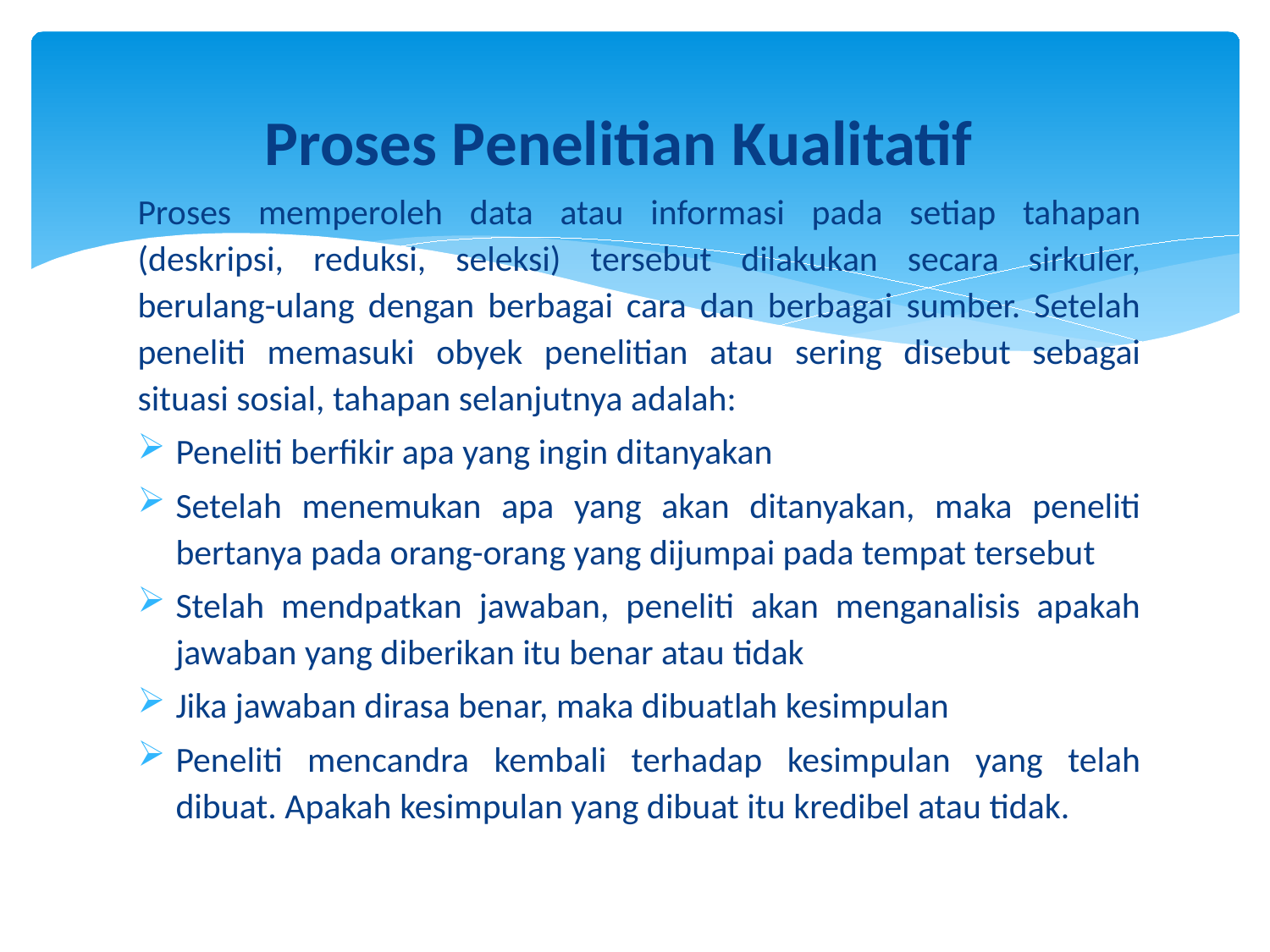

Proses Penelitian Kualitatif
Proses memperoleh data atau informasi pada setiap tahapan (deskripsi, reduksi, seleksi) tersebut dilakukan secara sirkuler, berulang-ulang dengan berbagai cara dan berbagai sumber. Setelah peneliti memasuki obyek penelitian atau sering disebut sebagai situasi sosial, tahapan selanjutnya adalah:
Peneliti berfikir apa yang ingin ditanyakan
Setelah menemukan apa yang akan ditanyakan, maka peneliti bertanya pada orang-orang yang dijumpai pada tempat tersebut
Stelah mendpatkan jawaban, peneliti akan menganalisis apakah jawaban yang diberikan itu benar atau tidak
Jika jawaban dirasa benar, maka dibuatlah kesimpulan
Peneliti mencandra kembali terhadap kesimpulan yang telah dibuat. Apakah kesimpulan yang dibuat itu kredibel atau tidak.